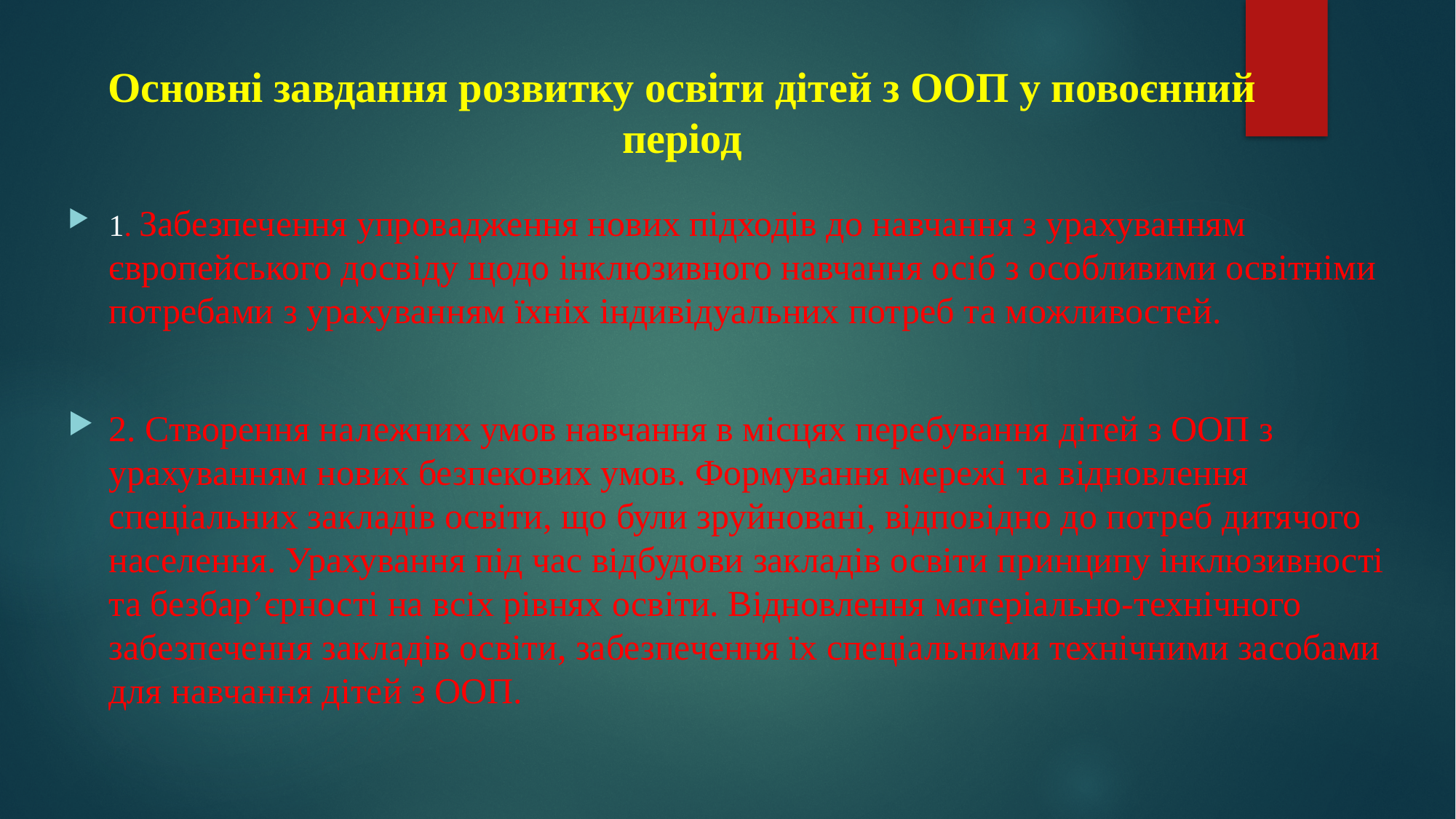

# Основні завдання розвитку освіти дітей з ООП у повоєнний період
1. Забезпечення упровадження нових підходів до навчання з урахуванням європейського досвіду щодо інклюзивного навчання осіб з особливими освітніми потребами з урахуванням їхніх індивідуальних потреб та можливостей.

2. Створення належних умов навчання в місцях перебування дітей з ООП з урахуванням нових безпекових умов. Формування мережі та відновлення спеціальних закладів освіти, що були зруйновані, відповідно до потреб дитячого населення. Урахування під час відбудови закладів освіти принципу інклюзивності та безбар’єрності на всіх рівнях освіти. Відновлення матеріально-технічного забезпечення закладів освіти, забезпечення їх спеціальними технічними засобами для навчання дітей з ООП.